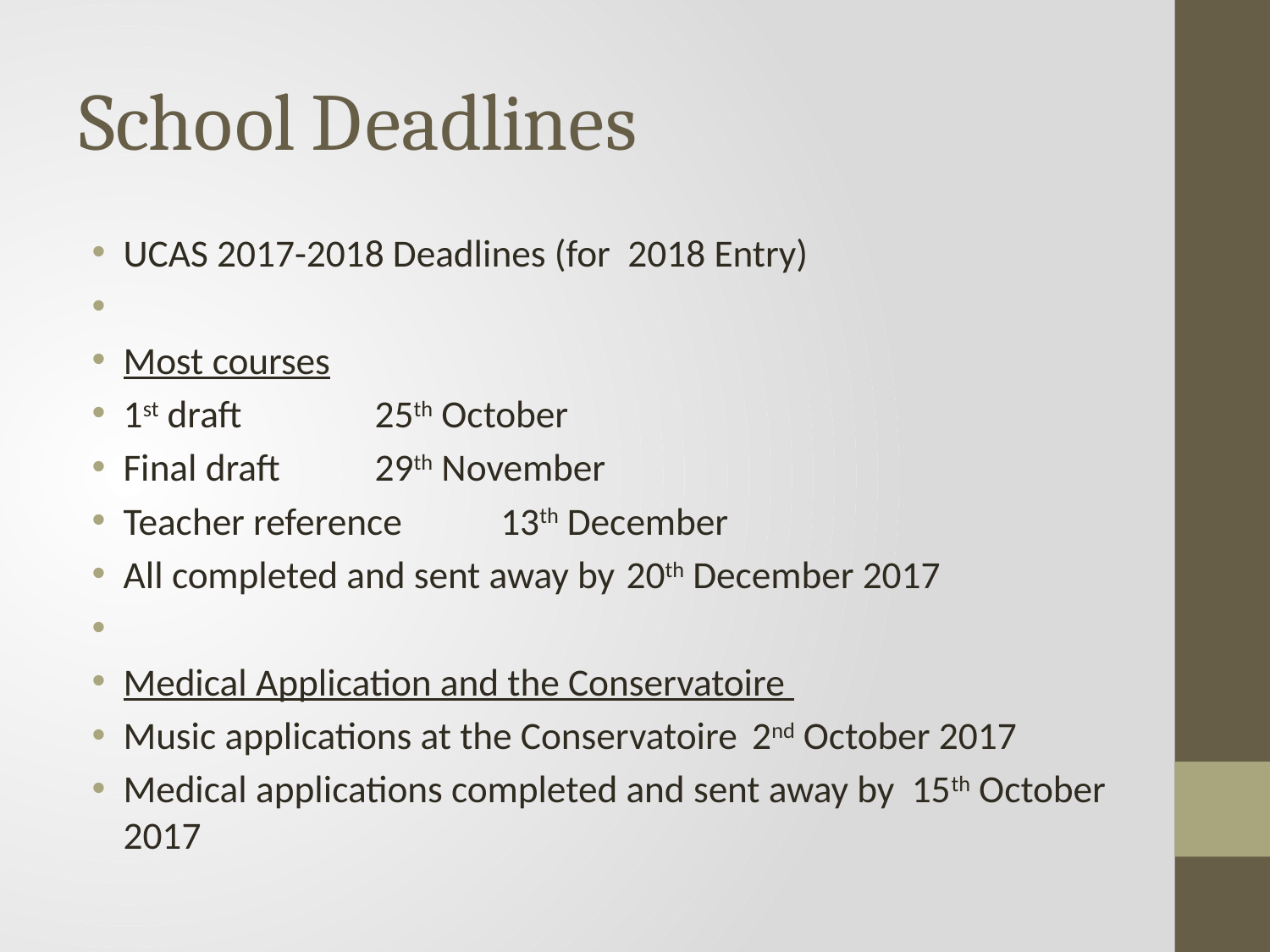

# School Deadlines
UCAS 2017-2018 Deadlines (for  2018 Entry)

Most courses
1st draft 			25th October
Final draft			29th November
Teacher reference		13th December
All completed and sent away by 	20th December 2017

Medical Application and the Conservatoire
Music applications at the Conservatoire 		2nd October 2017
Medical applications completed and sent away by  15th October 2017